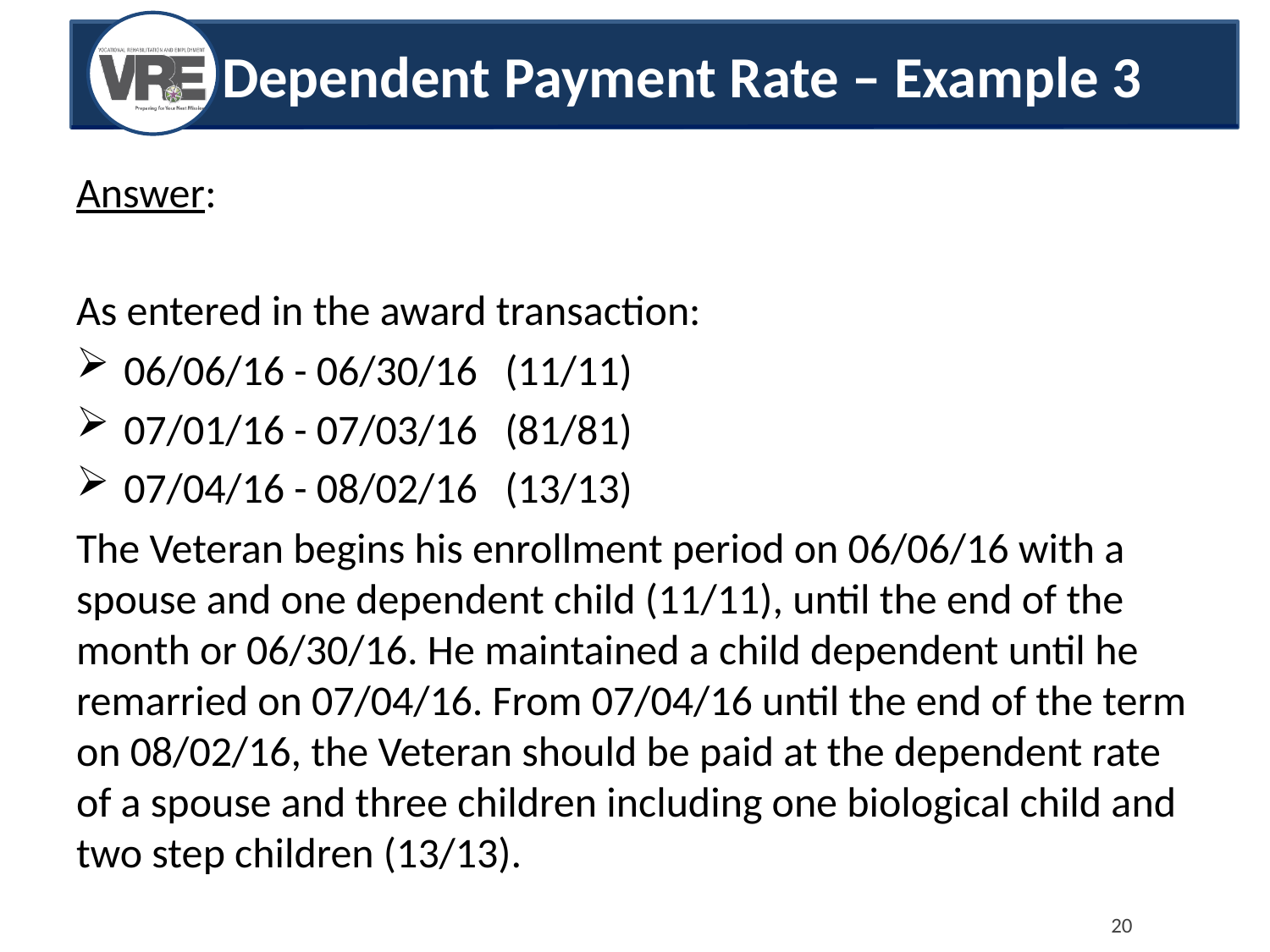

# Dependent Payment Rate – Example 3
Answer:

As entered in the award transaction:
06/06/16 - 06/30/16	(11/11)
07/01/16 - 07/03/16 	(81/81)
07/04/16 - 08/02/16 	(13/13)
The Veteran begins his enrollment period on 06/06/16 with a spouse and one dependent child (11/11), until the end of the month or 06/30/16. He maintained a child dependent until he remarried on 07/04/16. From 07/04/16 until the end of the term on 08/02/16, the Veteran should be paid at the dependent rate of a spouse and three children including one biological child and two step children (13/13).
20